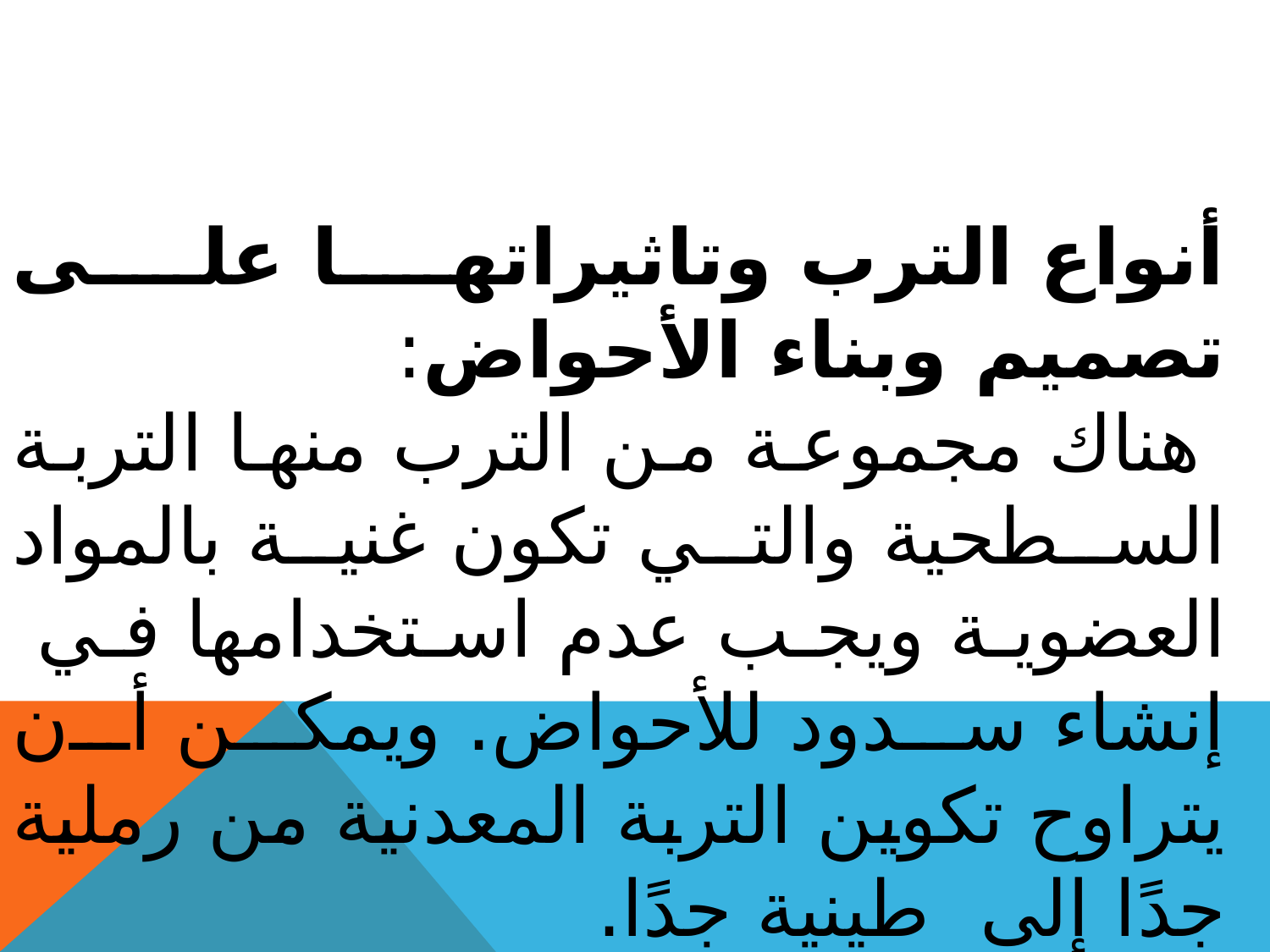

أنواع الترب وتاثيراتها على تصميم وبناء الأحواض:
 هناك مجموعة من الترب منها التربة السطحية والتي تكون غنية بالمواد العضوية ويجب عدم استخدامها في  إنشاء سدود للأحواض. ويمكن أن يتراوح تكوين التربة المعدنية من رملية جدًا إلى  طينية جدًا.